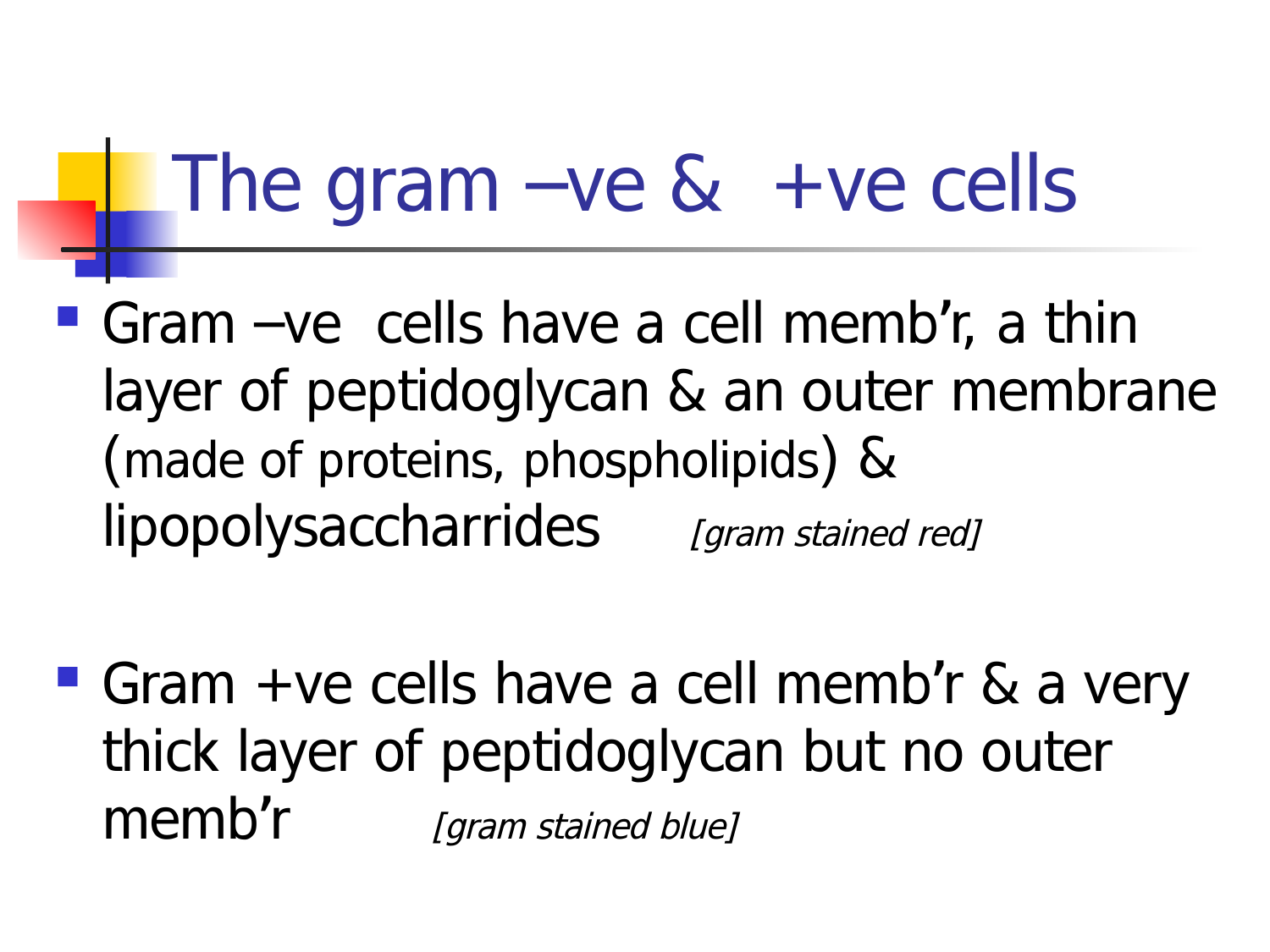

# The gram –ve &  +ve cells
Gram –ve  cells have a cell memb’r, a thin layer of peptidoglycan & an outer membrane (made of proteins, phospholipids) & lipopolysaccharrides     [gram stained red]

Gram +ve cells have a cell memb’r & a very thick layer of peptidoglycan but no outer memb’r        [gram stained blue]